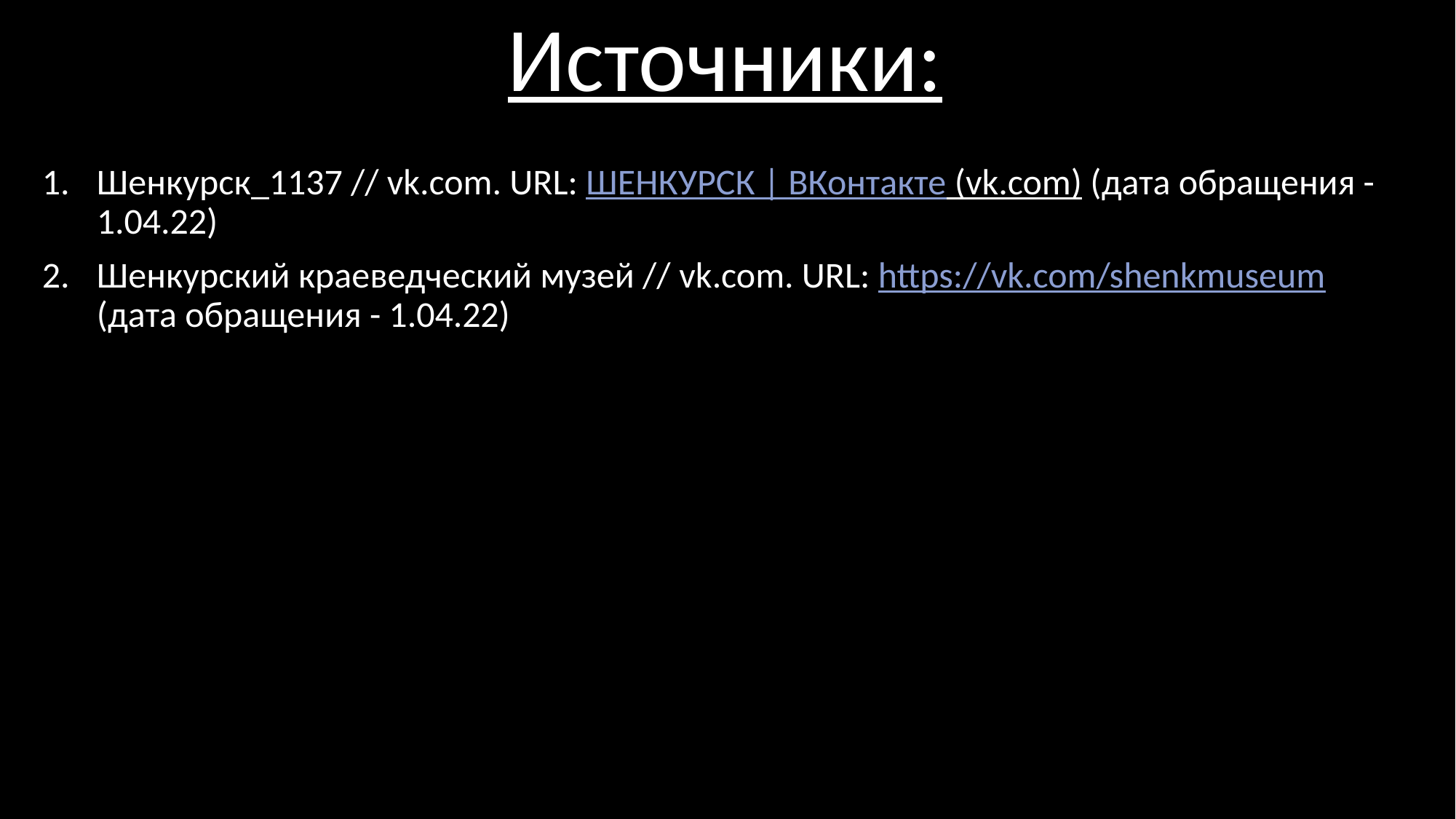

# Источники:
Шенкурск_1137 // vk.com. URL: ШЕНКУРСК | ВКонтакте (vk.com) (дата обращения - 1.04.22)
Шенкурский краеведческий музей // vk.com. URL: https://vk.com/shenkmuseum (дата обращения - 1.04.22)